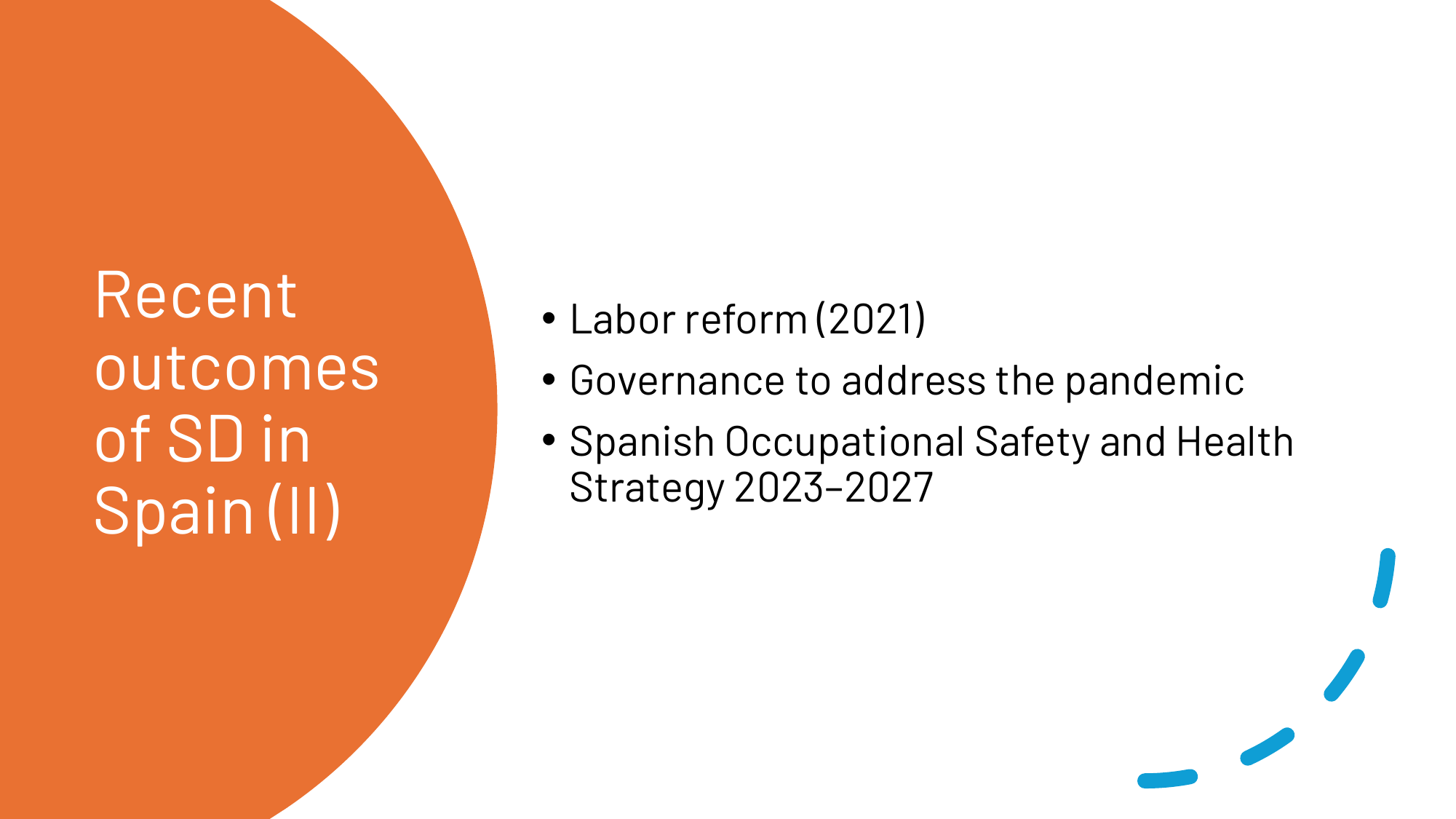

Labor reform (2021)
Governance to address the pandemic
Spanish Occupational Safety and Health Strategy 2023–2027
# Recent outcomes of SD in Spain (II)